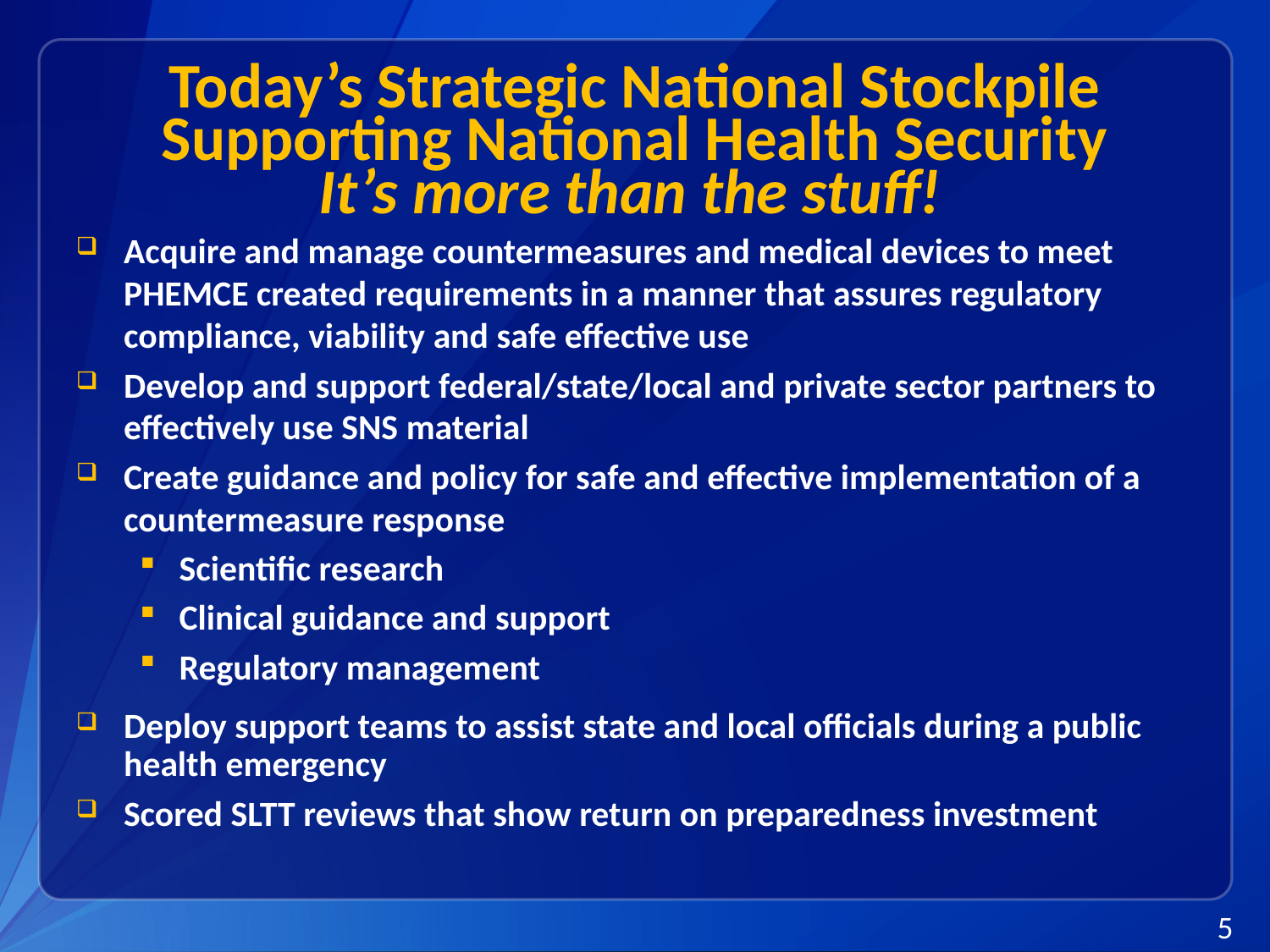

# Today’s Strategic National Stockpile Supporting National Health Security It’s more than the stuff!
Acquire and manage countermeasures and medical devices to meet PHEMCE created requirements in a manner that assures regulatory compliance, viability and safe effective use
Develop and support federal/state/local and private sector partners to effectively use SNS material
Create guidance and policy for safe and effective implementation of a countermeasure response
Scientific research
Clinical guidance and support
Regulatory management
Deploy support teams to assist state and local officials during a public health emergency
Scored SLTT reviews that show return on preparedness investment